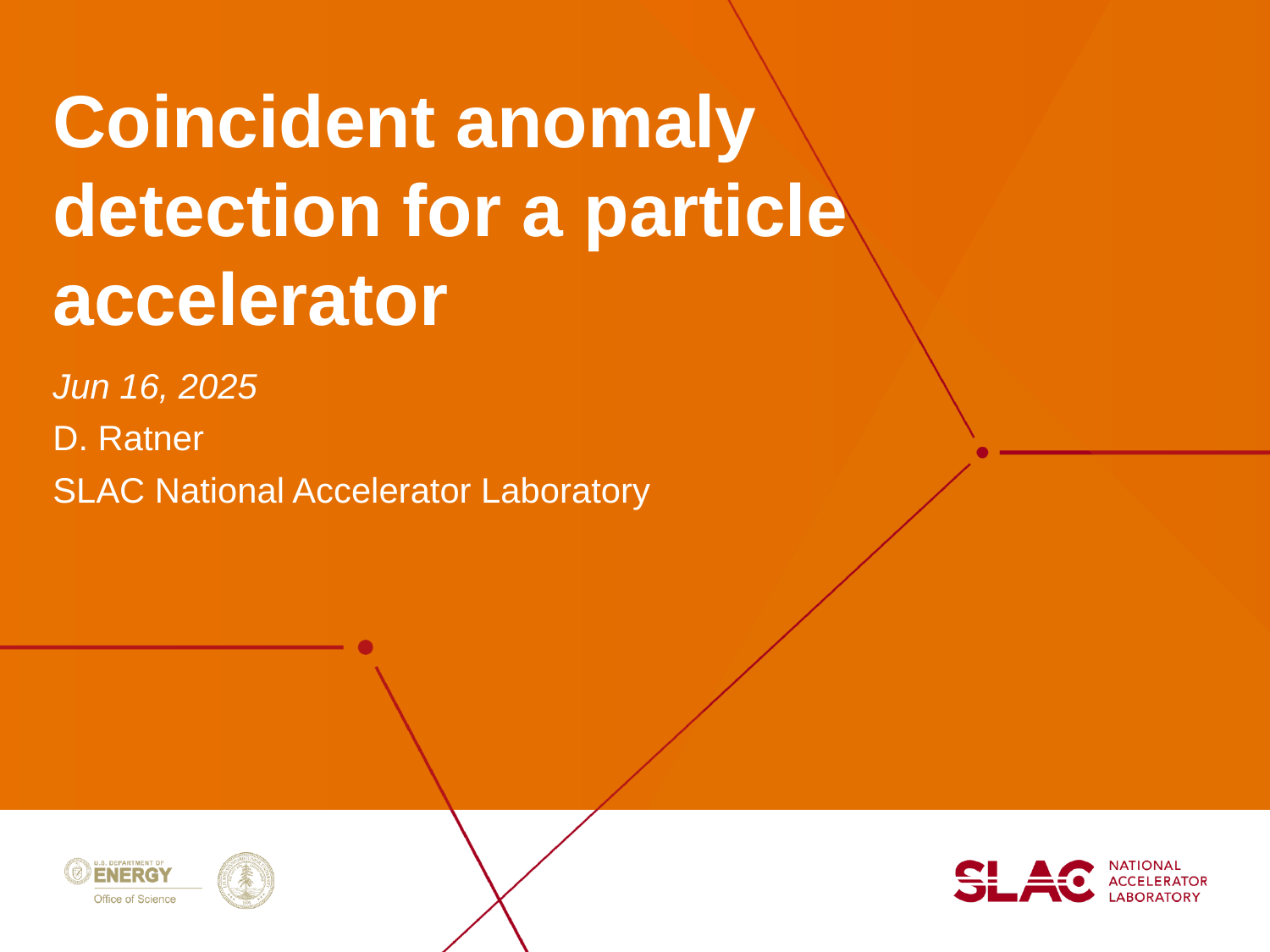

Coincident anomaly detection for a particle accelerator
Jun 16, 2025
D. Ratner
SLAC National Accelerator Laboratory